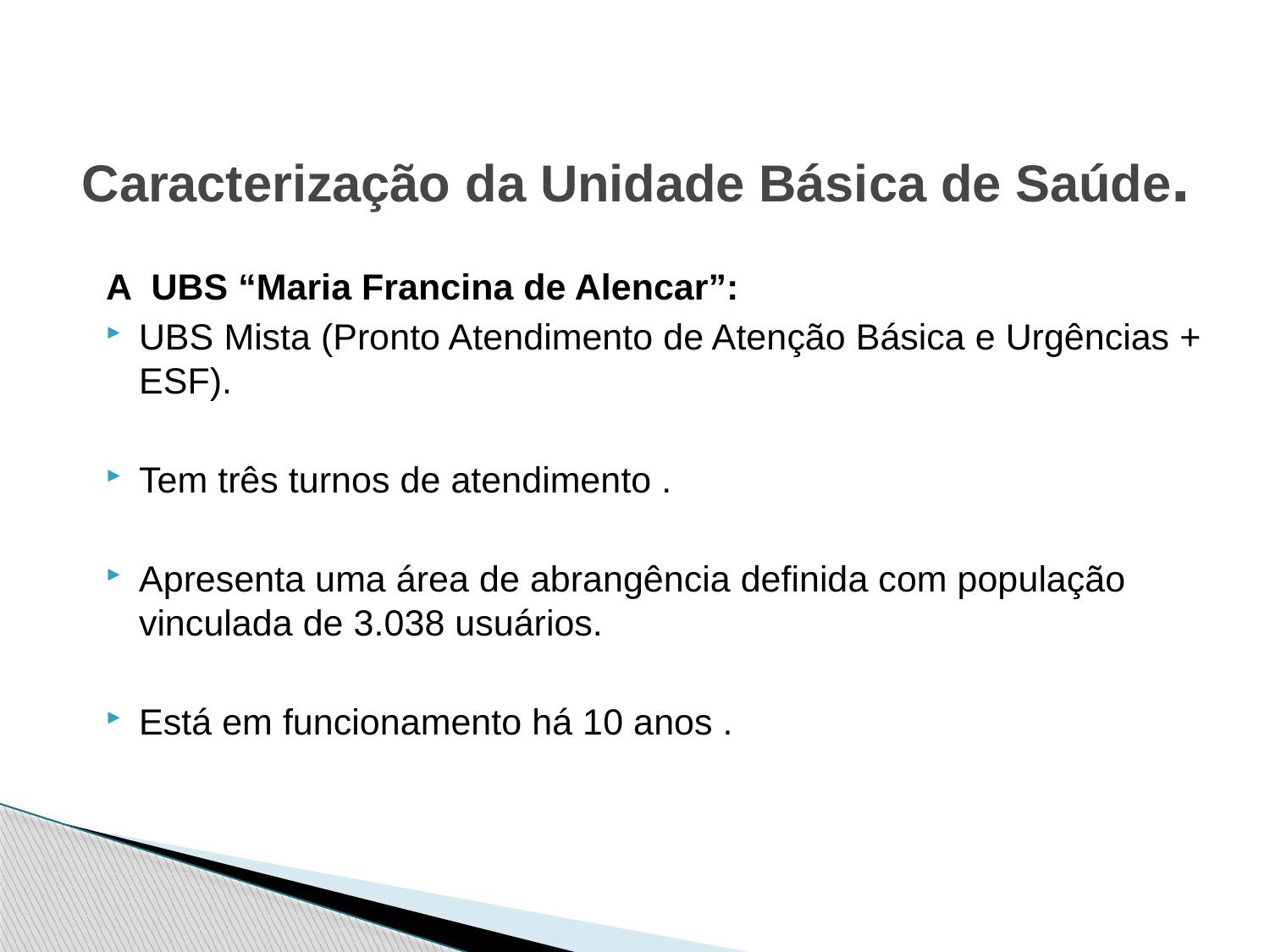

# Caracterização da Unidade Básica de Saúde.
A  UBS “Maria Francina de Alencar”:
UBS Mista (Pronto Atendimento de Atenção Básica e Urgências + ESF).

Tem três turnos de atendimento .

Apresenta uma área de abrangência definida com população vinculada de 3.038 usuários.

Está em funcionamento há 10 anos .